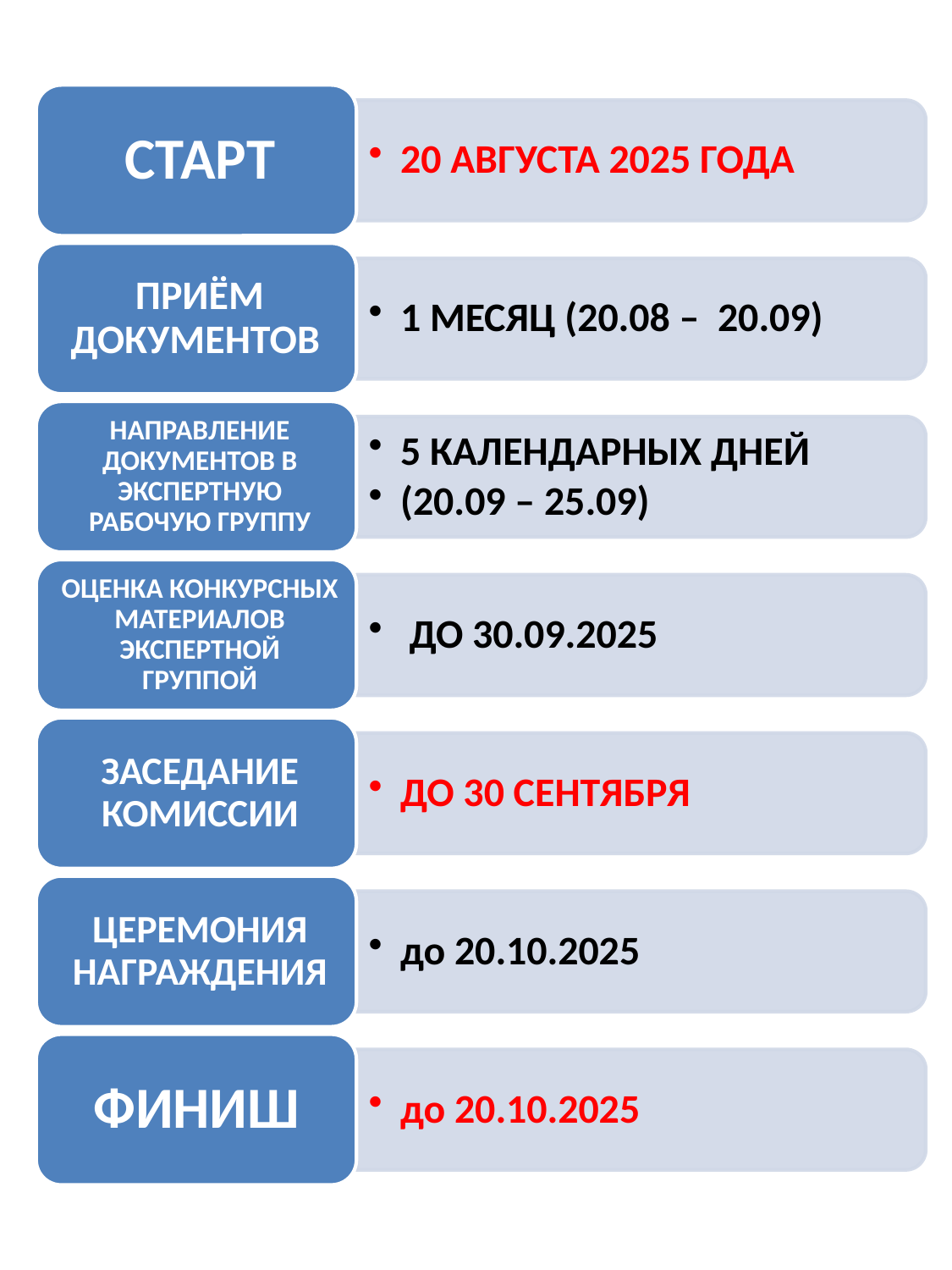

20 АВГУСТА 2025 ГОДА
СТАРТ
1 МЕСЯЦ (20.08 –  20.09)
ПРИЁМ ДОКУМЕНТОВ
5 КАЛЕНДАРНЫХ ДНЕЙ
(20.09 – 25.09)
НАПРАВЛЕНИЕ ДОКУМЕНТОВ В ЭКСПЕРТНУЮ РАБОЧУЮ ГРУППУ
 ДО 30.09.2025
ОЦЕНКА КОНКУРСНЫХ МАТЕРИАЛОВ ЭКСПЕРТНОЙ ГРУППОЙ
ДО 30 СЕНТЯБРЯ
ЗАСЕДАНИЕ КОМИССИИ
до 20.10.2025
ЦЕРЕМОНИЯ НАГРАЖДЕНИЯ
до 20.10.2025
ФИНИШ